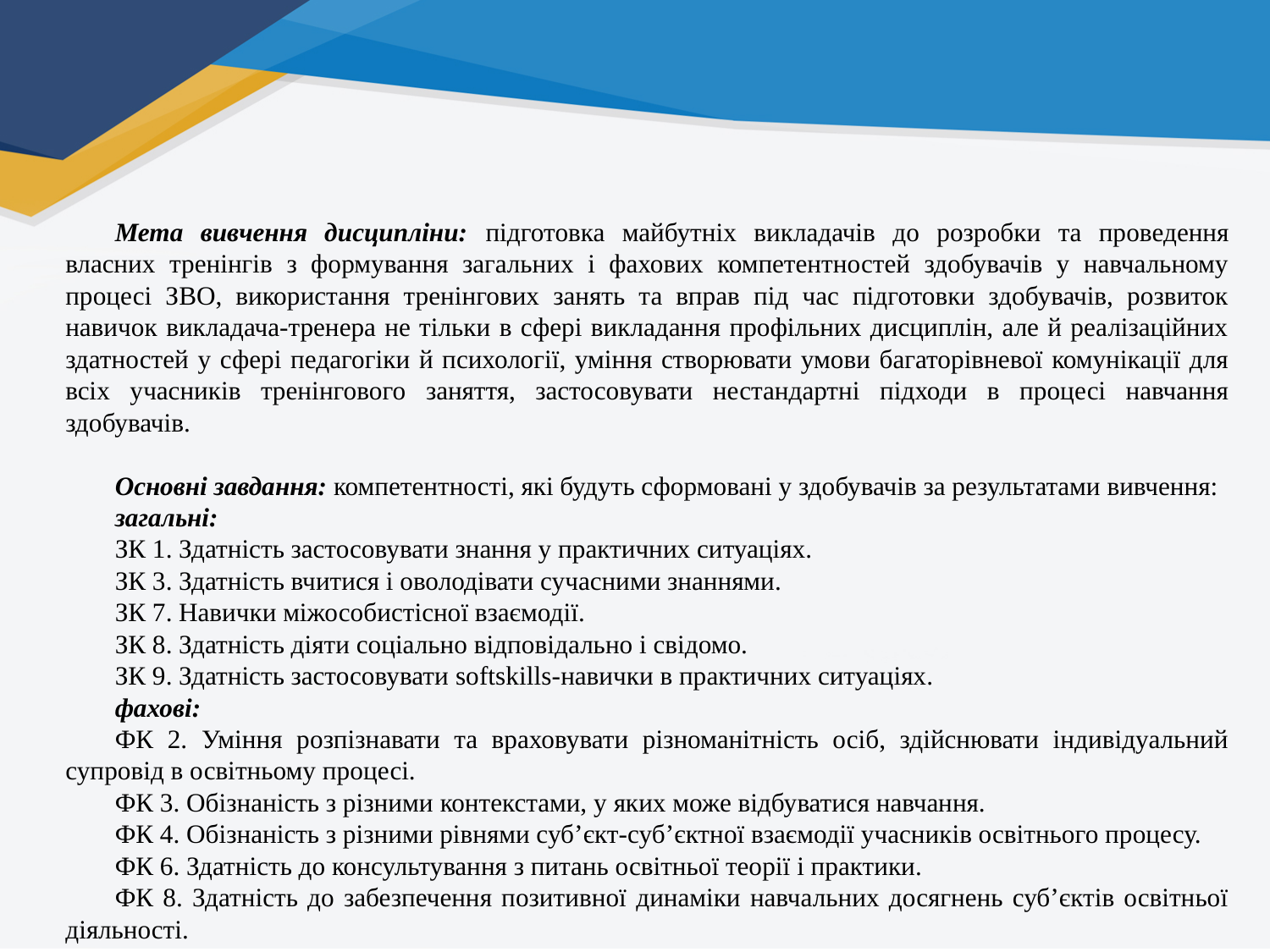

Мета вивчення дисципліни: підготовка майбутніх викладачів до розробки та проведення власних тренінгів з формування загальних і фахових компетентностей здобувачів у навчальному процесі ЗВО, використання тренінгових занять та вправ під час підготовки здобувачів, розвиток навичок викладача-тренера не тільки в сфері викладання профільних дисциплін, але й реалізаційних здатностей у сфері педагогіки й психології, уміння створювати умови багаторівневої комунікації для всіх учасників тренінгового заняття, застосовувати нестандартні підходи в процесі навчання здобувачів.

Основні завдання: компетентності, які будуть сформовані у здобувачів за результатами вивчення:
загальні:
ЗК 1. Здатність застосовувати знання у практичних ситуаціях.
ЗК 3. Здатність вчитися і оволодівати сучасними знаннями.
ЗК 7. Навички міжособистісної взаємодії.
ЗК 8. Здатність діяти соціально відповідально і свідомо.
ЗК 9. Здатність застосовувати softskills-навички в практичних ситуаціях.
фахові:
ФК 2. Уміння розпізнавати та враховувати різноманітність осіб, здійснювати індивідуальний супровід в освітньому процесі.
ФК 3. Обізнаність з різними контекстами, у яких може відбуватися навчання.
ФК 4. Обізнаність з різними рівнями суб’єкт-суб’єктної взаємодії учасників освітнього процесу.
ФК 6. Здатність до консультування з питань освітньої теорії і практики.
ФК 8. Здатність до забезпечення позитивної динаміки навчальних досягнень суб’єктів освітньої діяльності.